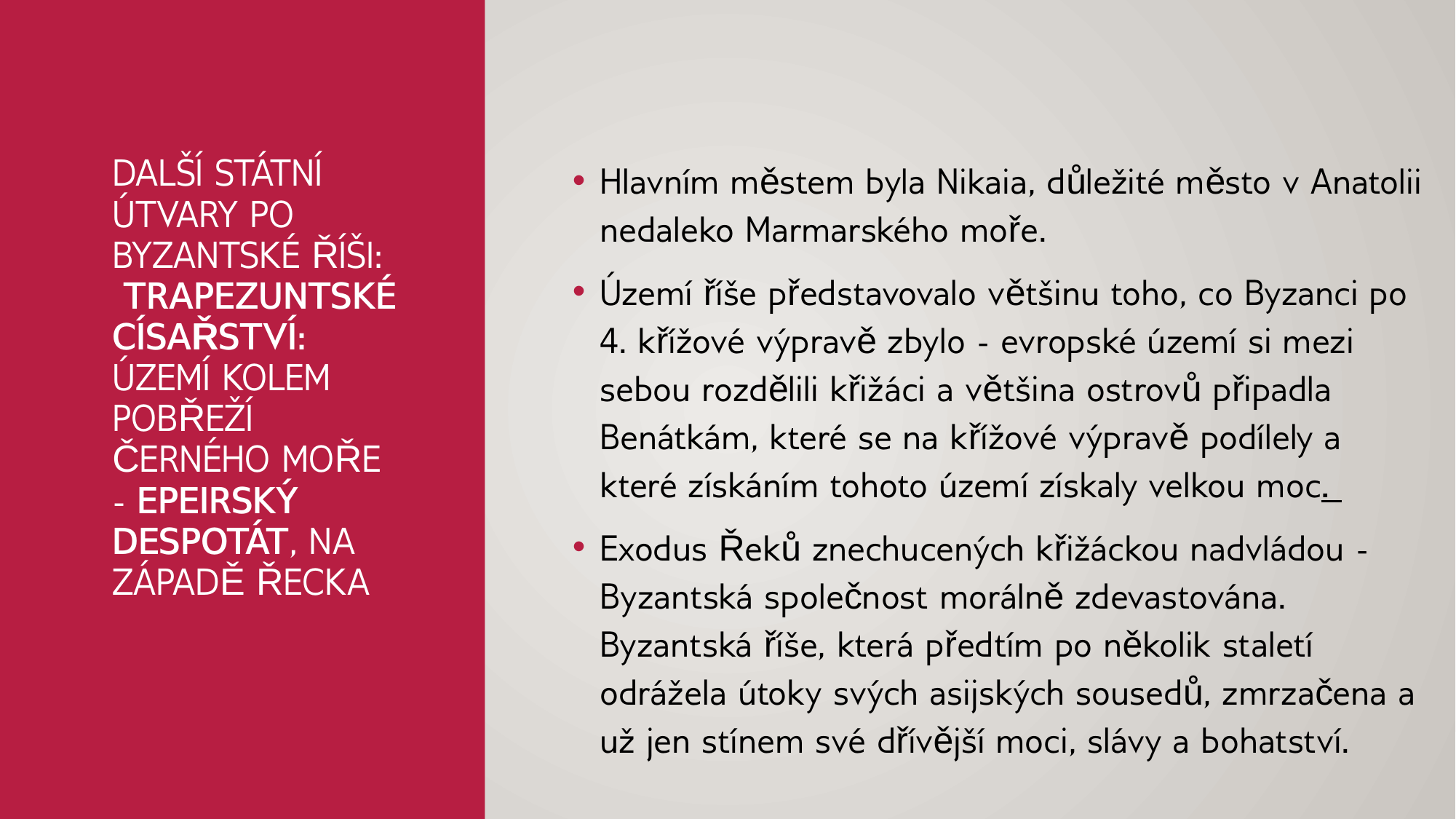

# Další státní útvary po Byzantské říši: Trapezuntské císařství: Území kolem pobřeží Černého moře - Epeirský despotát, na západě Řecka
Hlavním městem byla Nikaia, důležité město v Anatolii nedaleko Marmarského moře.
Území říše představovalo většinu toho, co Byzanci po 4. křížové výpravě zbylo - evropské území si mezi sebou rozdělili křižáci a většina ostrovů připadla Benátkám, které se na křížové výpravě podílely a které získáním tohoto území získaly velkou moc.
Exodus Řeků znechucených křižáckou nadvládou - Byzantská společnost morálně zdevastována. Byzantská říše, která předtím po několik staletí odrážela útoky svých asijských sousedů, zmrzačena a už jen stínem své dřívější moci, slávy a bohatství.